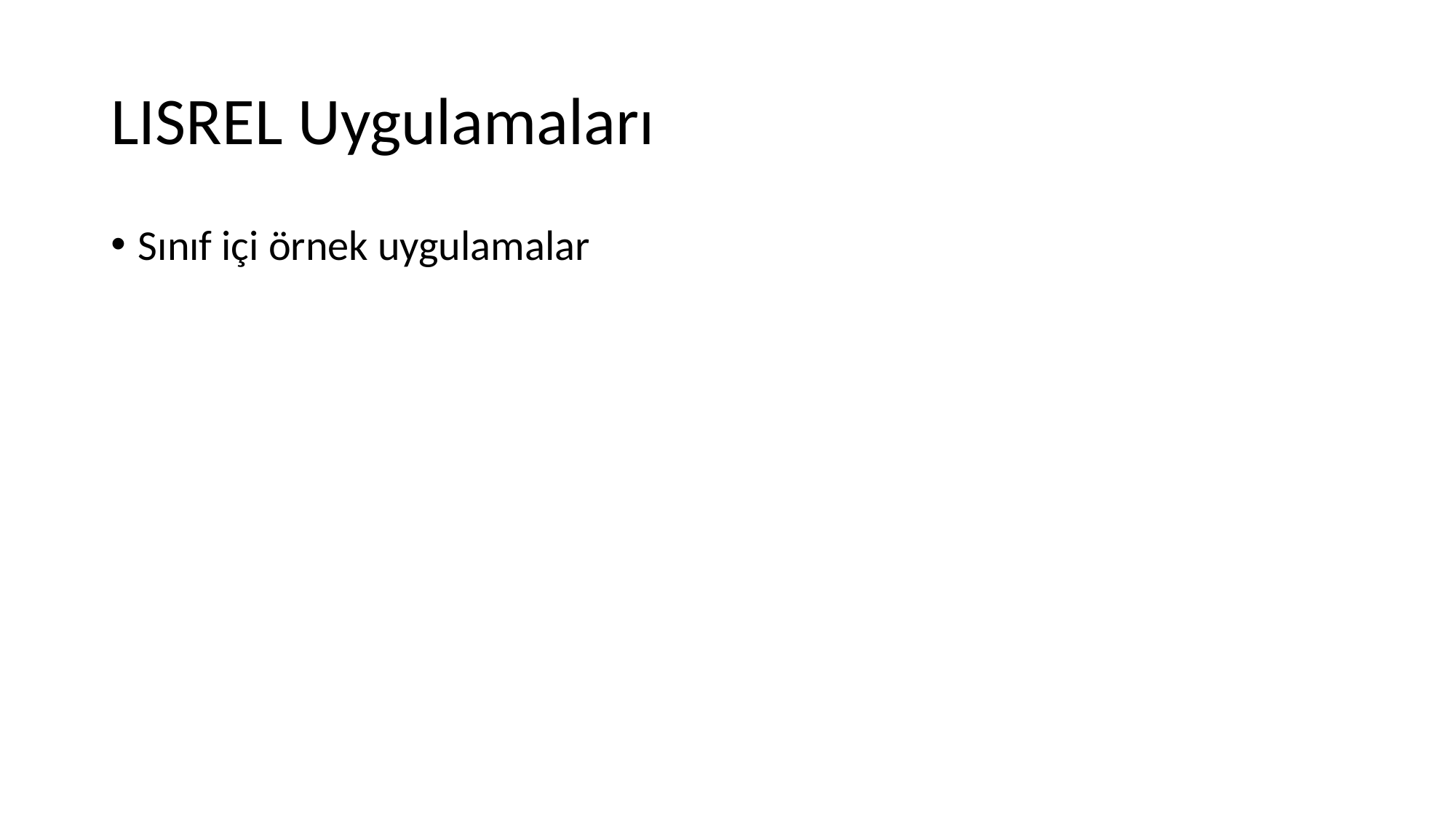

# LISREL Uygulamaları
Sınıf içi örnek uygulamalar